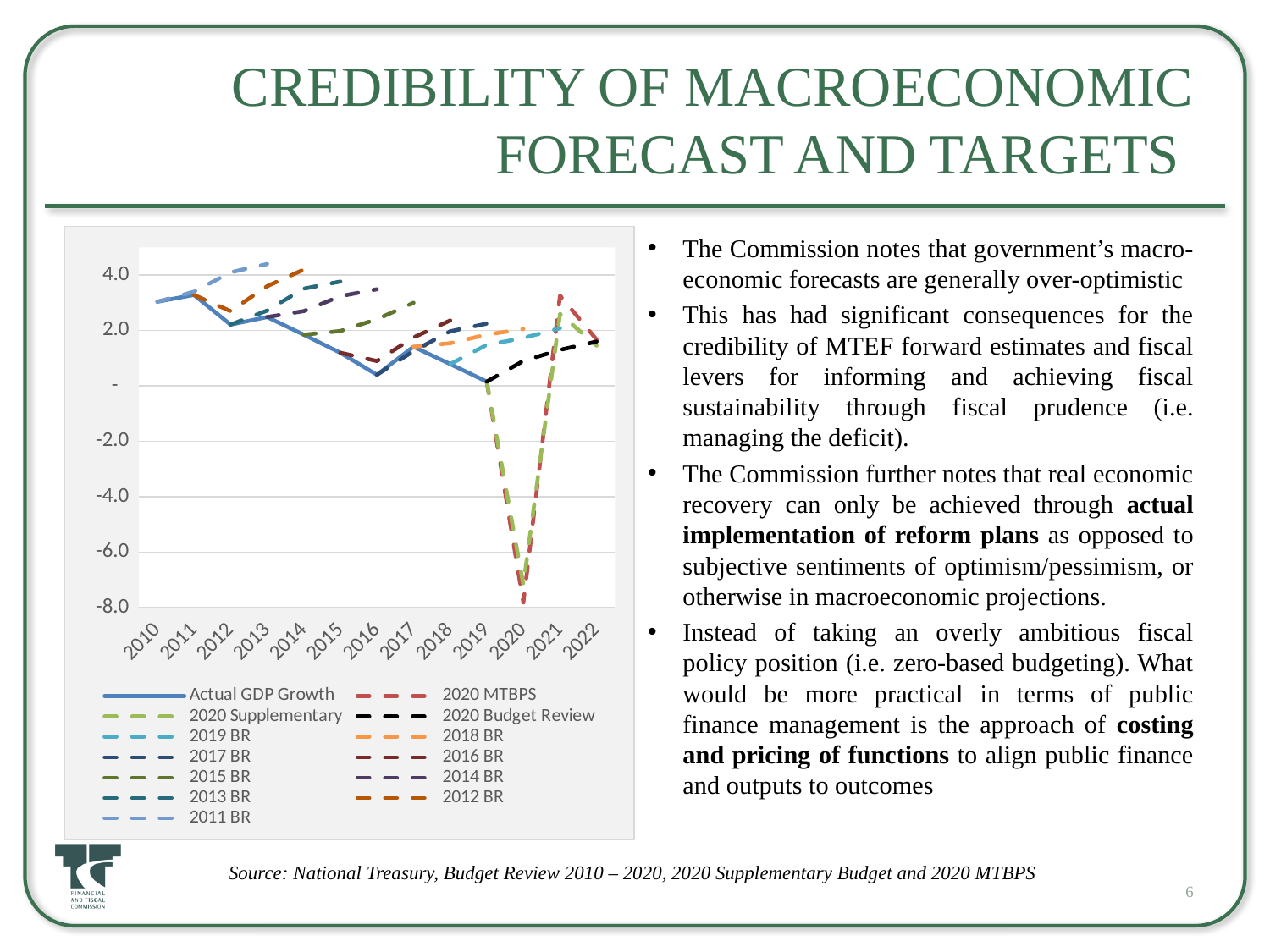

# Credibility of macroeconomic forecast and targets
The Commission notes that government’s macro-economic forecasts are generally over-optimistic
This has had significant consequences for the credibility of MTEF forward estimates and fiscal levers for informing and achieving fiscal sustainability through fiscal prudence (i.e. managing the deficit).
The Commission further notes that real economic recovery can only be achieved through actual implementation of reform plans as opposed to subjective sentiments of optimism/pessimism, or otherwise in macroeconomic projections.
Instead of taking an overly ambitious fiscal policy position (i.e. zero-based budgeting). What would be more practical in terms of public finance management is the approach of costing and pricing of functions to align public finance and outputs to outcomes

### Chart

| Category | Actual GDP Growth | 2020 MTBPS | 2020 Supplementary | 2020 Budget Review | 2019 BR | 2018 BR | 2017 BR | 2016 BR | 2015 BR | 2014 BR | 2013 BR | 2012 BR | 2011 BR |
|---|---|---|---|---|---|---|---|---|---|---|---|---|---|
| 2010 | 3.039718199934705 | None | None | None | None | None | None | None | None | None | None | None | 3.039718199934705 |
| 2011 | 3.2841662630560964 | None | None | None | None | None | None | None | None | None | None | 3.2841662630560964 | 3.4 |
| 2012 | 2.2133548084844117 | None | None | None | None | None | None | None | None | None | 2.2133548084844117 | 2.7 | 4.1 |
| 2013 | 2.485197915064545 | None | None | None | None | None | None | None | None | 2.485197915064545 | 2.72 | 3.6 | 4.4 |
| 2014 | 1.8469950136559932 | None | None | None | None | None | None | None | 1.8469950136559932 | 2.7 | 3.51 | 4.2 | None |
| 2015 | 1.1937360938008192 | None | None | None | None | None | None | 1.1937360938008192 | 1.9800000000000002 | 3.24 | 3.77 | None | None |
| 2016 | 0.39905609458995045 | None | None | None | None | None | 0.39905609458995045 | 0.896 | 2.407 | 3.4899999999999998 | None | None | None |
| 2017 | 1.4145812768267536 | None | None | None | None | 1.4145812768267536 | 1.2569999999999997 | 1.748 | 3.0 | None | None | None | None |
| 2018 | 0.7870135882897544 | None | None | None | 0.7870135882897544 | 1.542 | 1.9700000000000002 | 2.3619999999999997 | None | None | None | None | None |
| 2019 | 0.1525851667380394 | 0.1525851667380394 | 0.1525851667380394 | 0.1525851667380394 | 1.48 | 1.849 | 2.247 | None | None | None | None | None | None |
| 2020 | None | -7.823055615850293 | -7.18 | 0.9 | 1.7269999999999999 | 2.054 | None | None | None | None | None | None | None |
| 2021 | None | 3.2614726229123874 | 2.5989999999999998 | 1.3 | 2.083 | None | None | None | None | None | None | None | None |
| 2022 | None | 1.6718996720956665 | 1.454 | 1.6 | None | None | None | None | None | None | None | None | None |
Source: National Treasury, Budget Review 2010 – 2020, 2020 Supplementary Budget and 2020 MTBPS
6